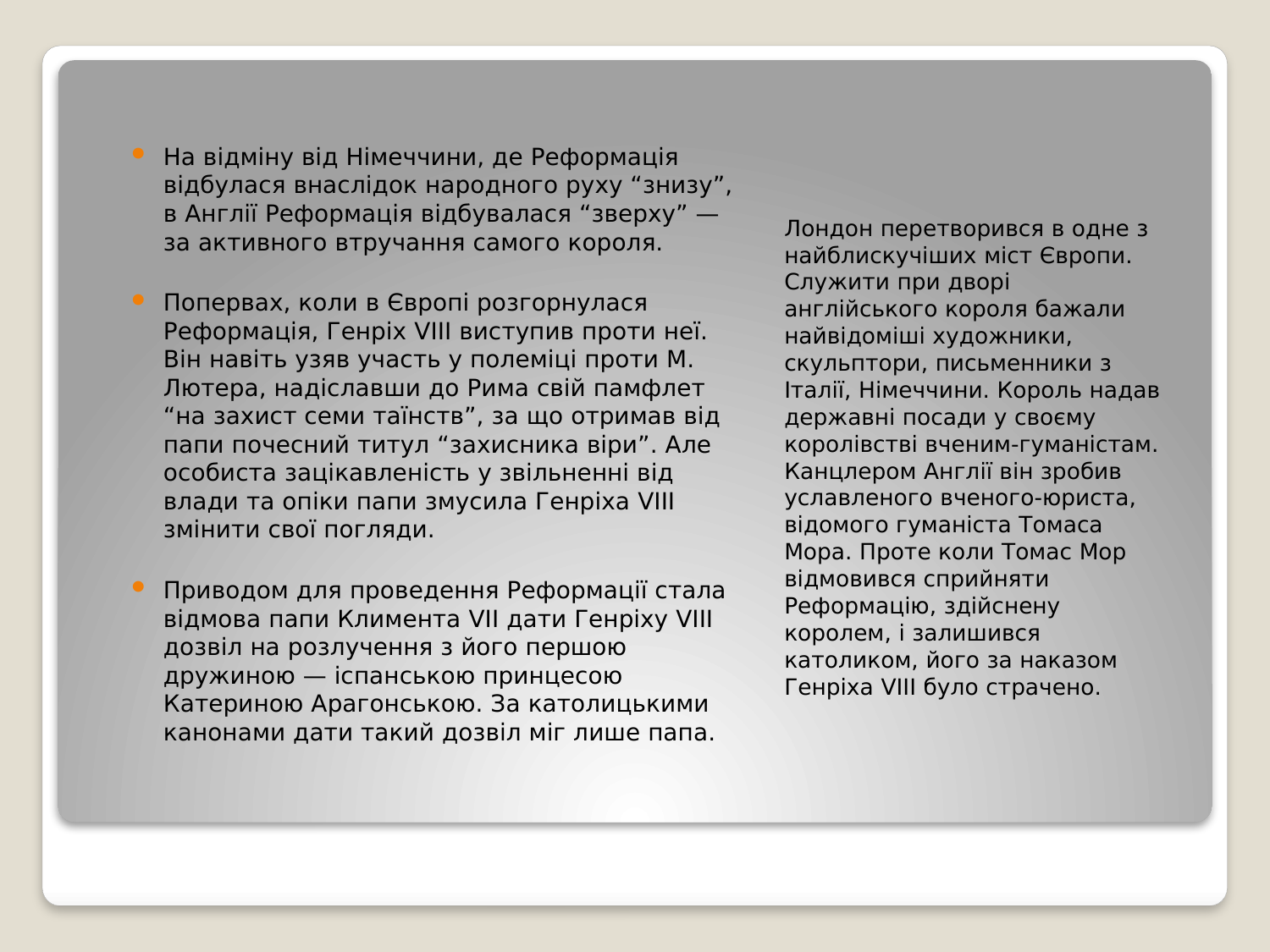

#
На відміну від Німеччини, де Реформація відбулася внаслідок народного руху “знизу”, в Англії Реформація відбувалася “зверху” — за активного втручання самого короля.

Попервах, коли в Європі розгорнулася Реформація, Генріх VIII виступив проти неї. Він навіть узяв участь у полеміці проти М. Лютера, надіславши до Рима свій памфлет “на захист семи таїнств”, за що отримав від папи почесний титул “захисника віри”. Але особиста зацікавленість у звільненні від влади та опіки папи змусила Генріха VIII змінити свої погляди.

Приводом для проведення Реформації стала відмова папи Климента VII дати Генріху VIII дозвіл на розлучення з його першою дружиною — іспанською принцесою Катериною Арагонською. За католицькими канонами дати такий дозвіл міг лише папа.
Лондон перетворився в одне з найблискучіших міст Європи. Служити при дворі англійського короля бажали найвідоміші художники, скульптори, письменники з Італії, Німеччини. Король надав державні посади у своєму королівстві вченим-гуманістам. Канцлером Англії він зробив уславленого вченого-юриста, відомого гуманіста Томаса Мора. Проте коли Томас Мор відмовився сприйняти Реформацію, здійснену королем, і залишився католиком, його за наказом Генріха VIII було страчено.